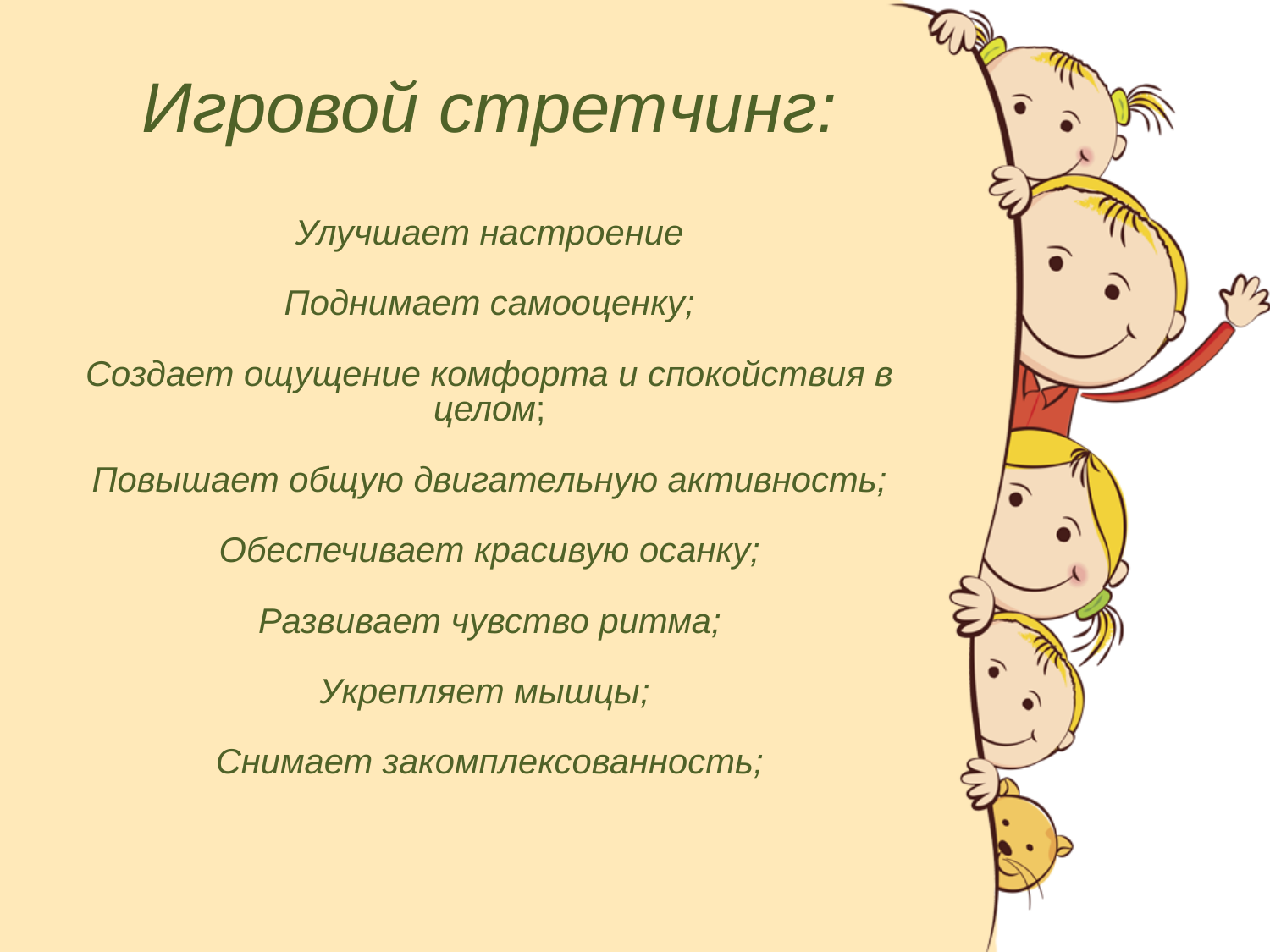

# Игровой стретчинг: Улучшает настроение Поднимает самооценку; Создает ощущение комфорта и спокойствия в целом; Повышает общую двигательную активность; Обеспечивает красивую осанку; Развивает чувство ритма; Укрепляет мышцы; Снимает закомплексованность;